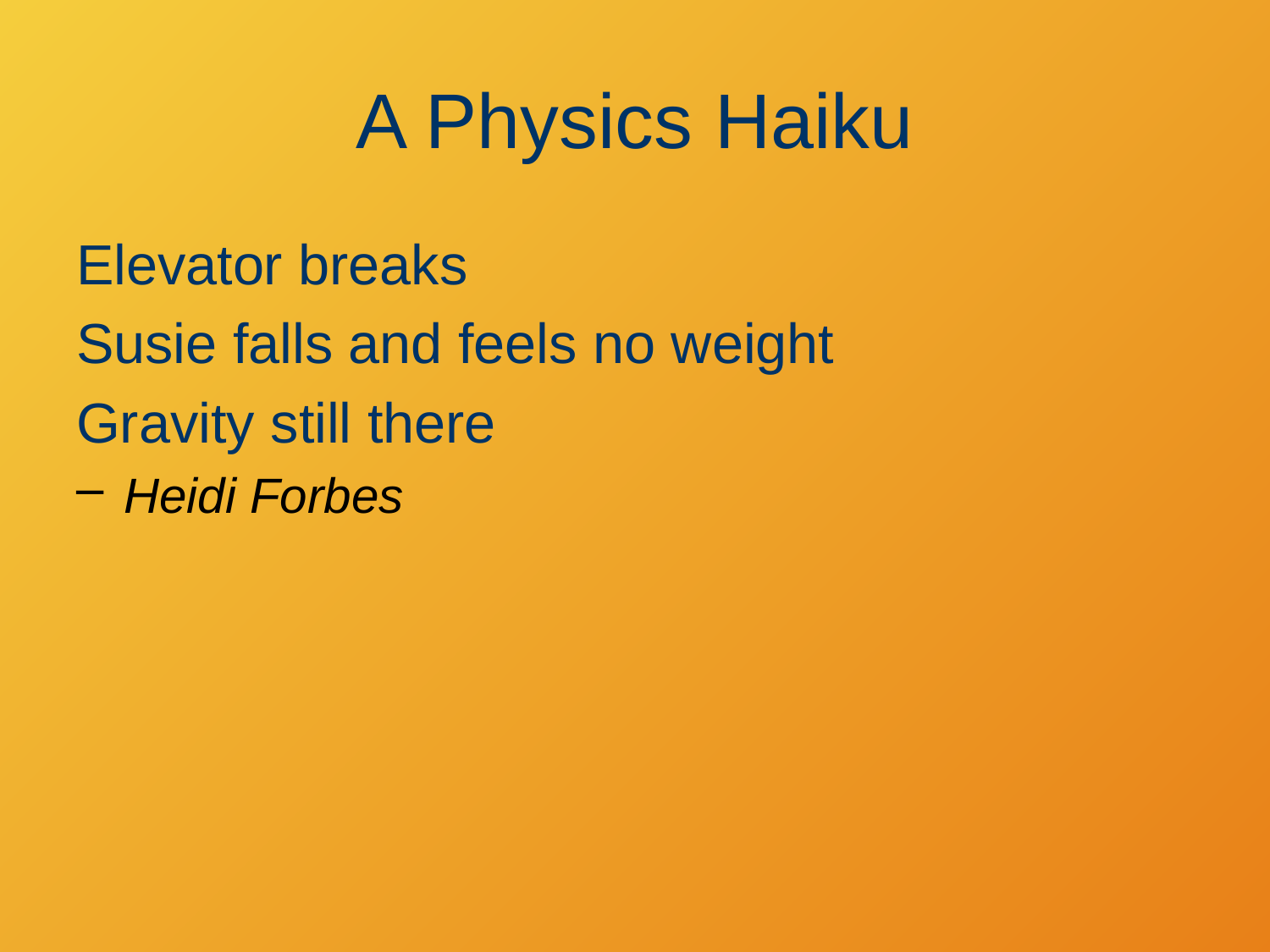

# A Physics Haiku
Elevator breaks
Susie falls and feels no weight
Gravity still there
Heidi Forbes